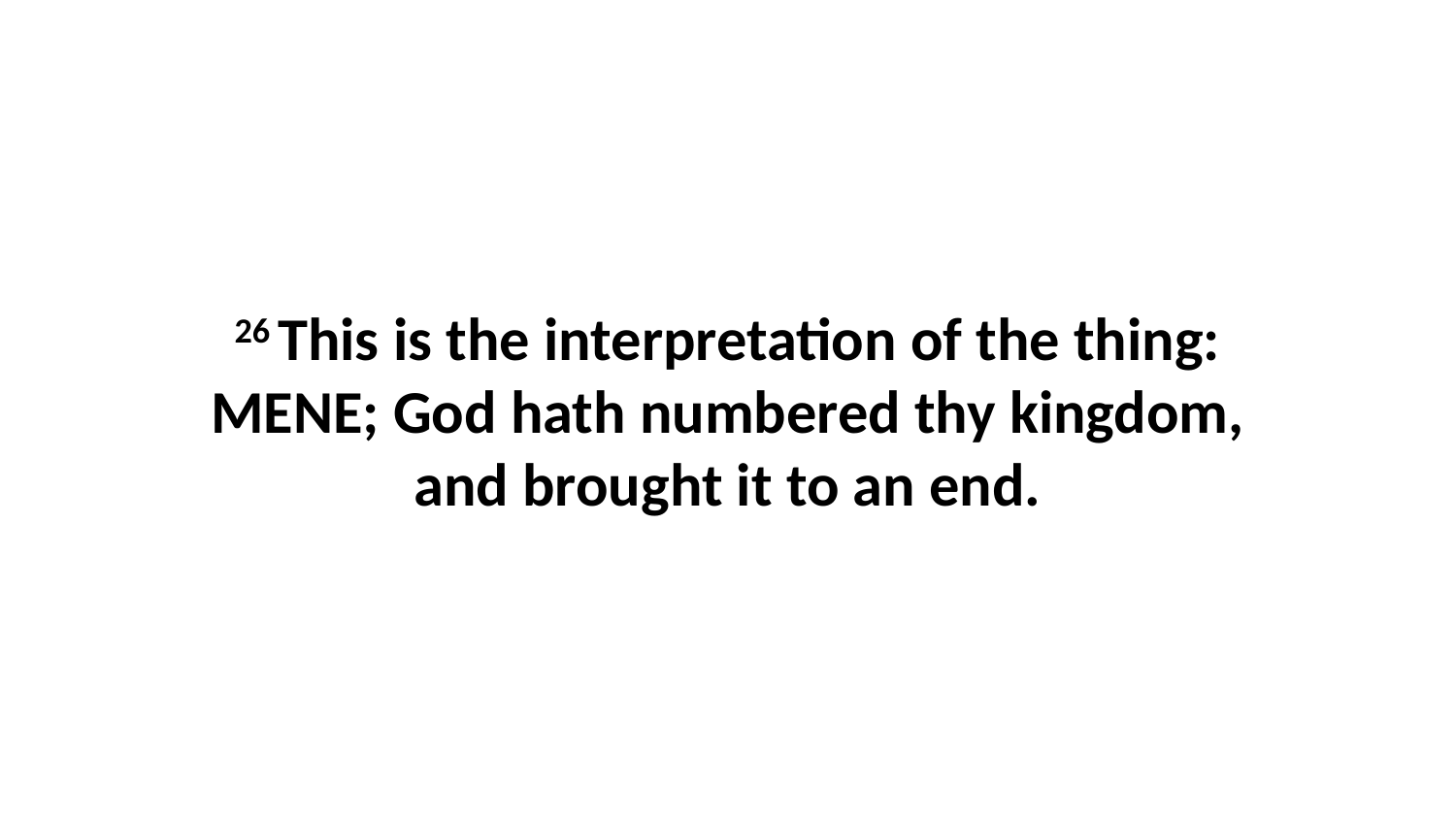

26 This is the interpretation of the thing: MENE; God hath numbered thy kingdom, and brought it to an end.